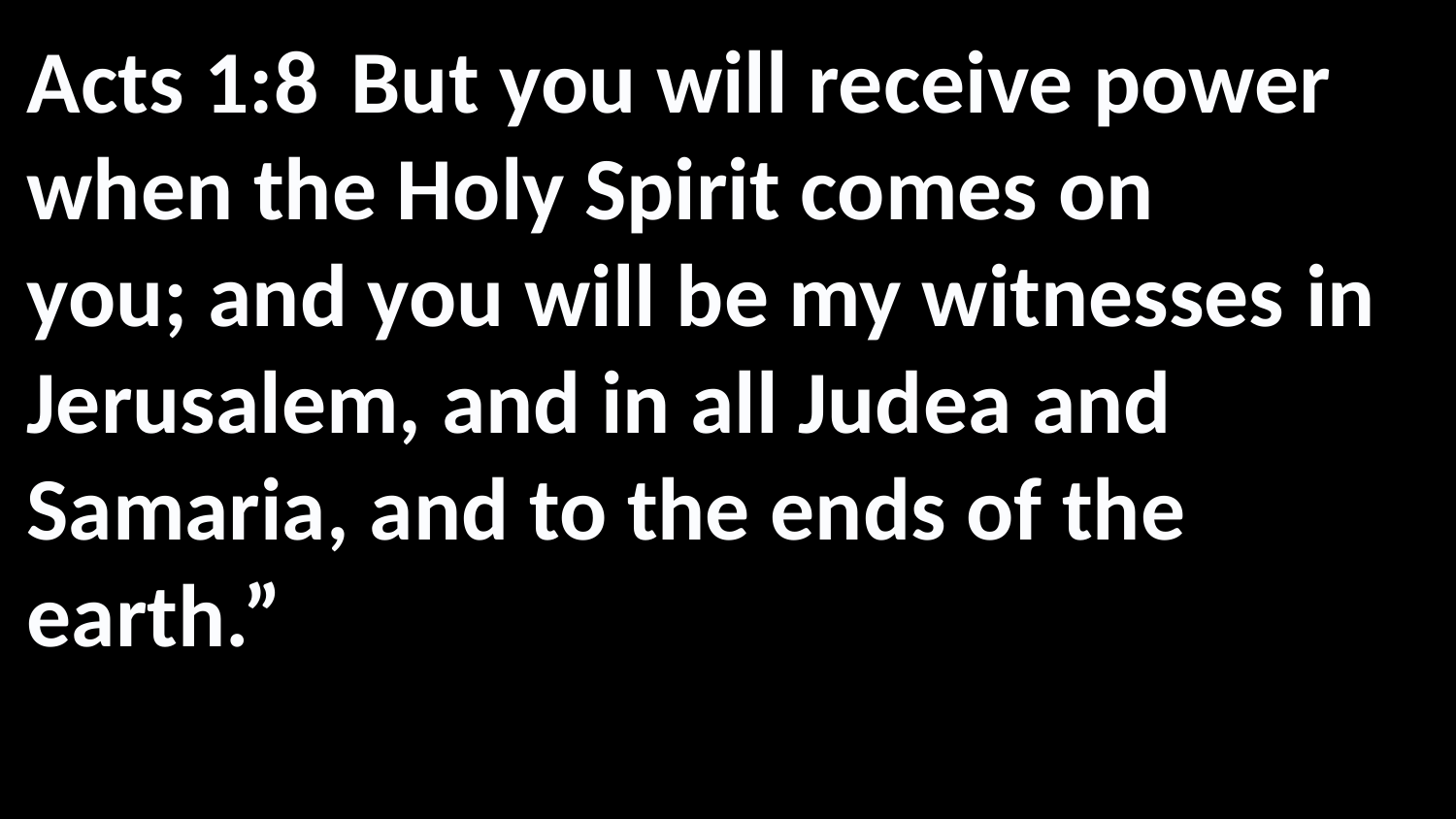

Acts 1:8  But you will receive power when the Holy Spirit comes on you; and you will be my witnesses in Jerusalem, and in all Judea and Samaria, and to the ends of the earth.”

John 6:14-15